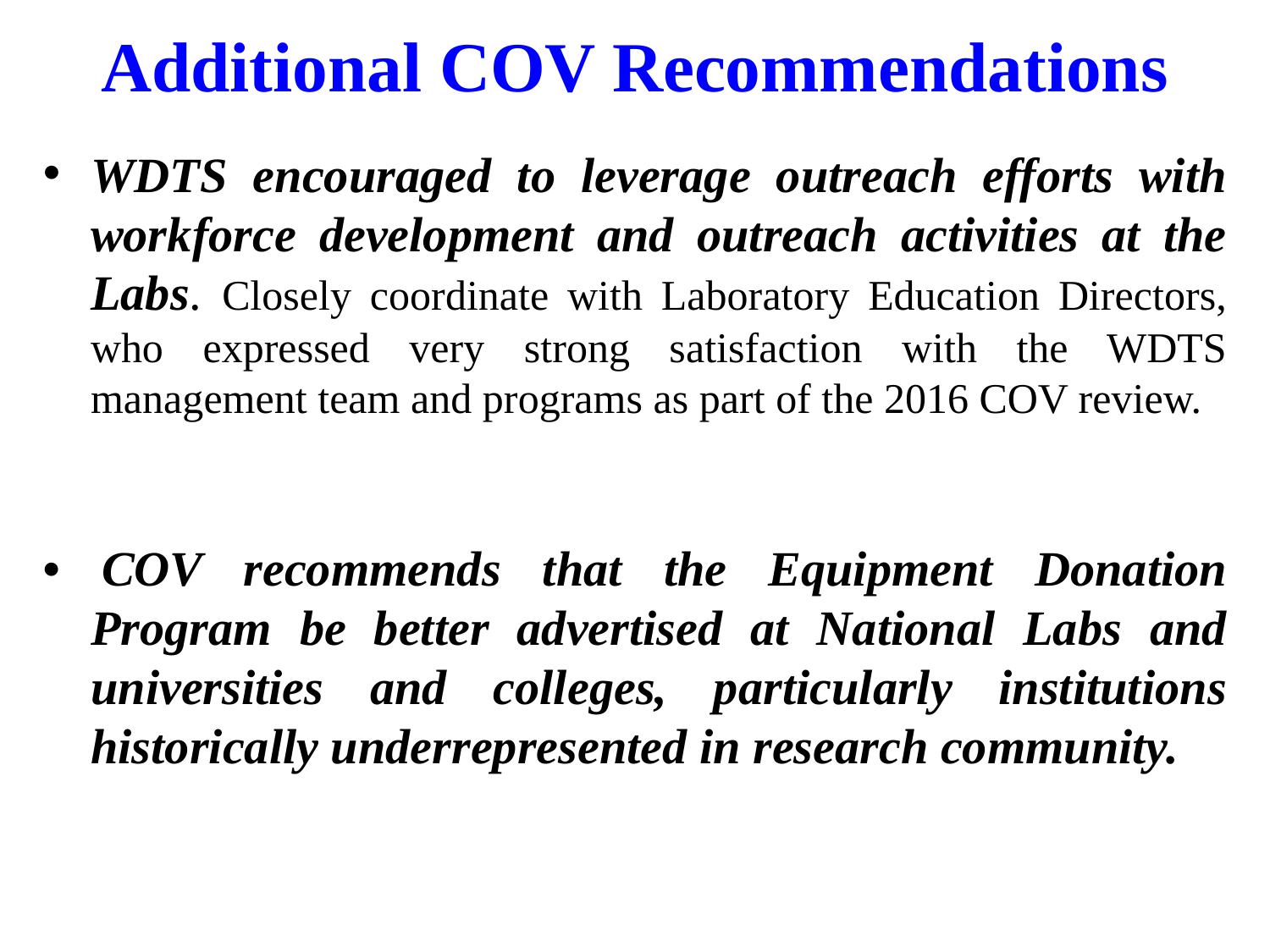

# Additional COV Recommendations
WDTS encouraged to leverage outreach efforts with workforce development and outreach activities at the Labs. Closely coordinate with Laboratory Education Directors, who expressed very strong satisfaction with the WDTS management team and programs as part of the 2016 COV review.
• COV recommends that the Equipment Donation Program be better advertised at National Labs and universities and colleges, particularly institutions historically underrepresented in research community.